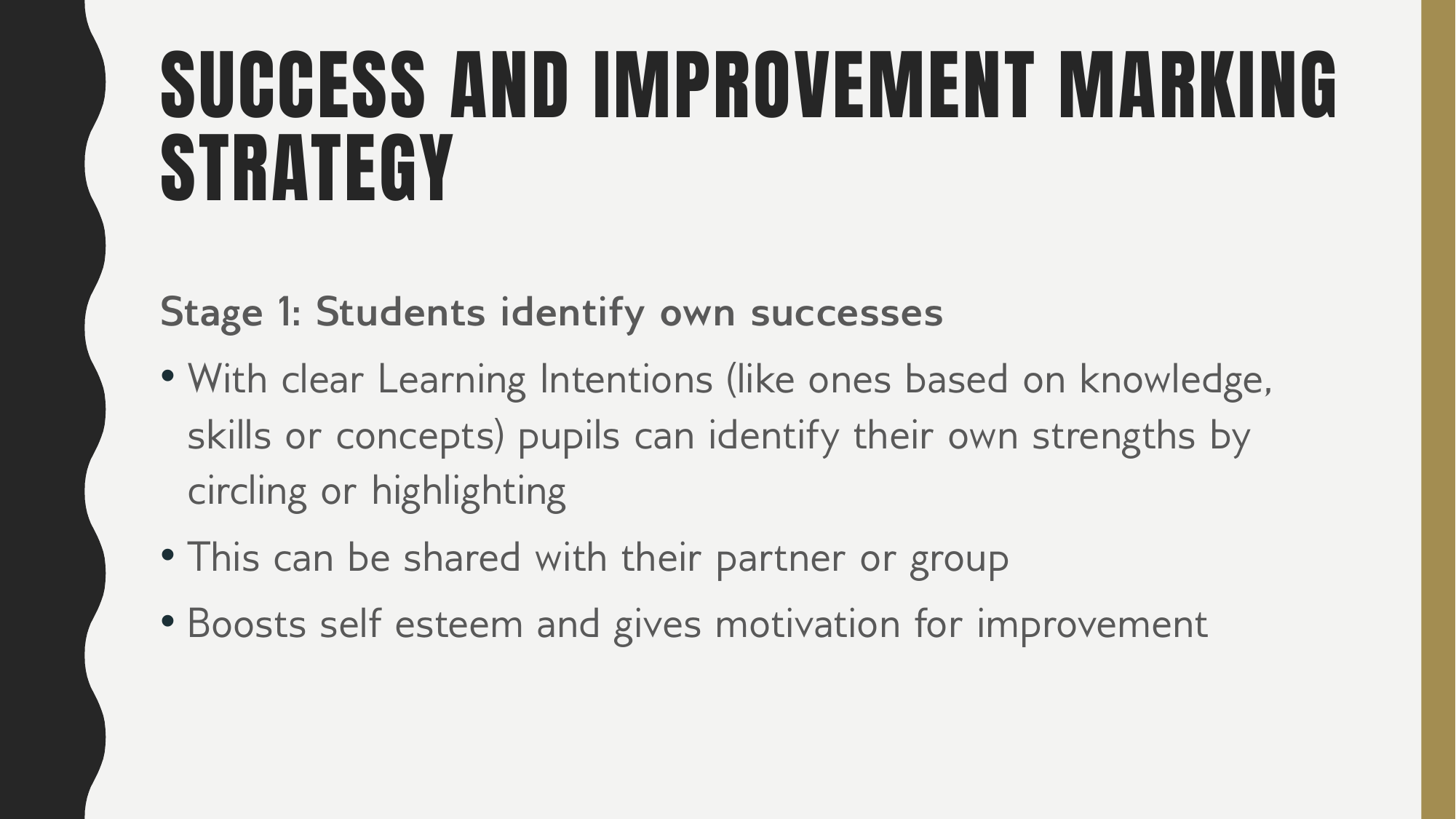

# success and improvement marking strategy
Stage 1: Students identify own successes
With clear Learning Intentions (like ones based on knowledge, skills or concepts) pupils can identify their own strengths by circling or highlighting
This can be shared with their partner or group
Boosts self esteem and gives motivation for improvement